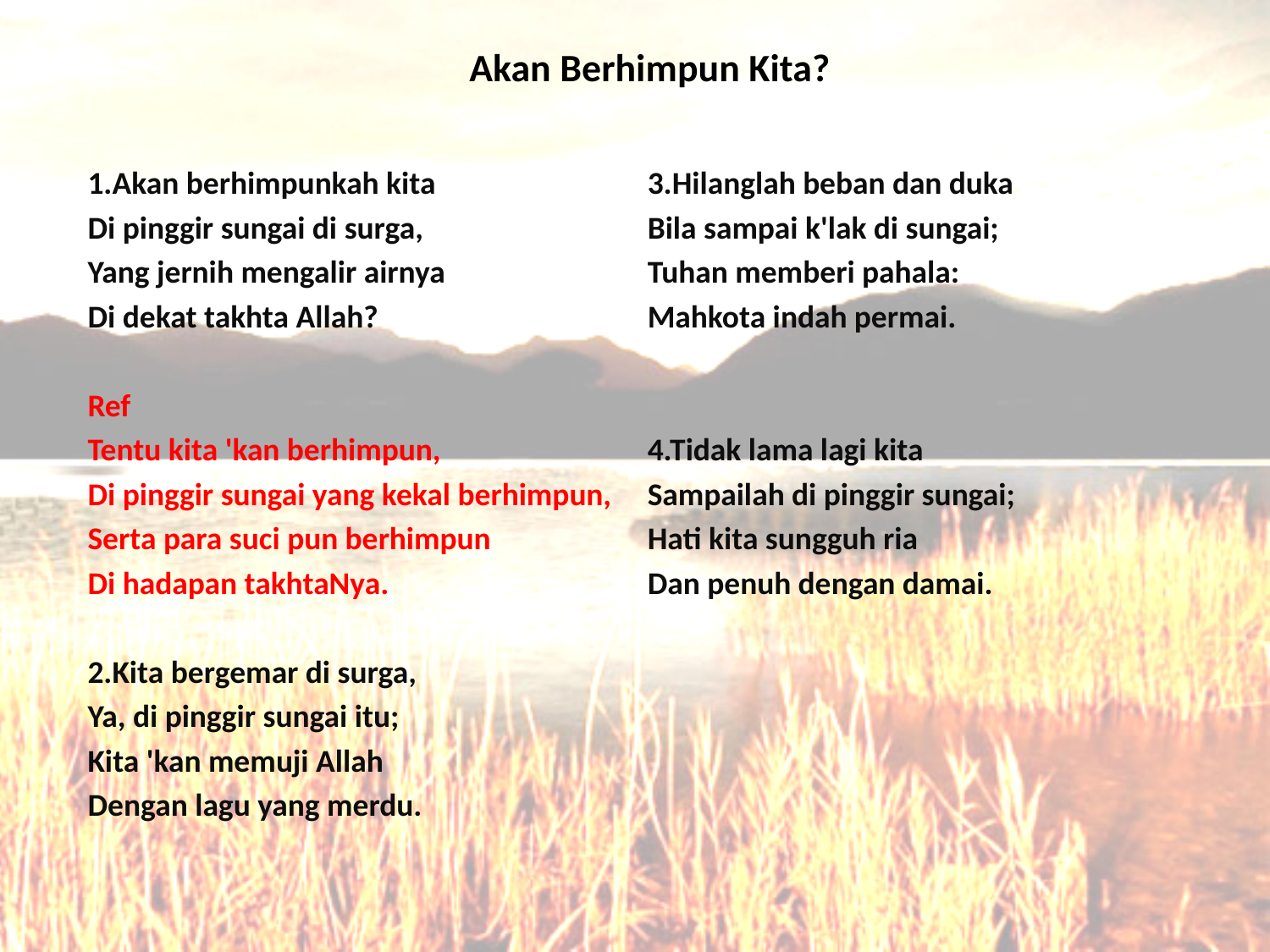

# Akan Berhimpun Kita?
1.Akan berhimpunkah kita
Di pinggir sungai di surga,
Yang jernih mengalir airnya
Di dekat takhta Allah?

Ref
Tentu kita 'kan berhimpun,
Di pinggir sungai yang kekal berhimpun,
Serta para suci pun berhimpun
Di hadapan takhtaNya.

2.Kita bergemar di surga,
Ya, di pinggir sungai itu;
Kita 'kan memuji Allah
Dengan lagu yang merdu.
3.Hilanglah beban dan duka
Bila sampai k'lak di sungai;
Tuhan memberi pahala:
Mahkota indah permai.

4.Tidak lama lagi kita
Sampailah di pinggir sungai;
Hati kita sungguh ria
Dan penuh dengan damai.